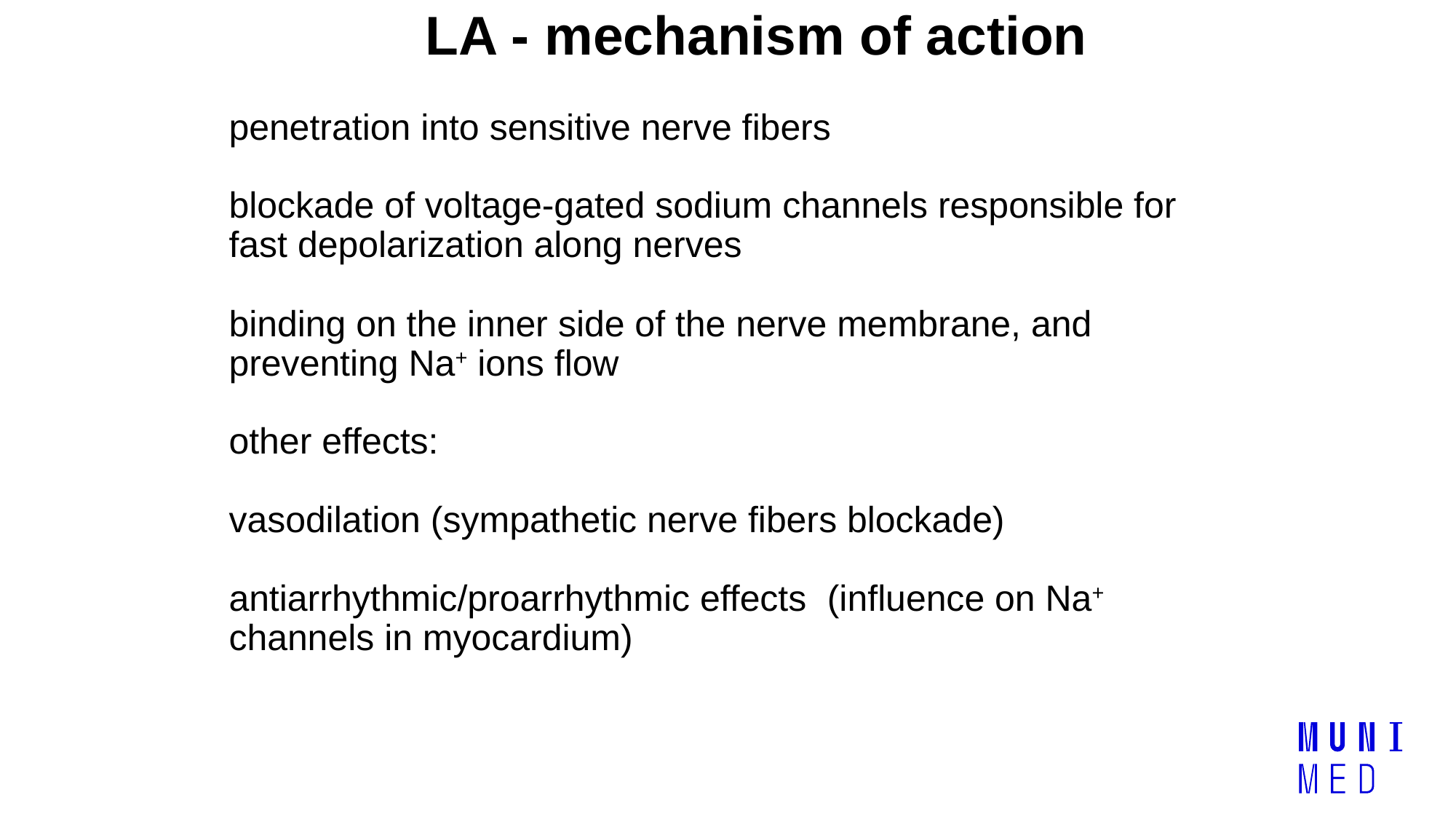

# LA - mechanism of action
penetration into sensitive nerve fibers

blockade of voltage-gated sodium channels responsible for fast depolarization along nerves

binding on the inner side of the nerve membrane, and preventing Na+ ions flow

other effects:

vasodilation (sympathetic nerve fibers blockade)

antiarrhythmic/proarrhythmic effects  (influence on Na+ channels in myocardium)